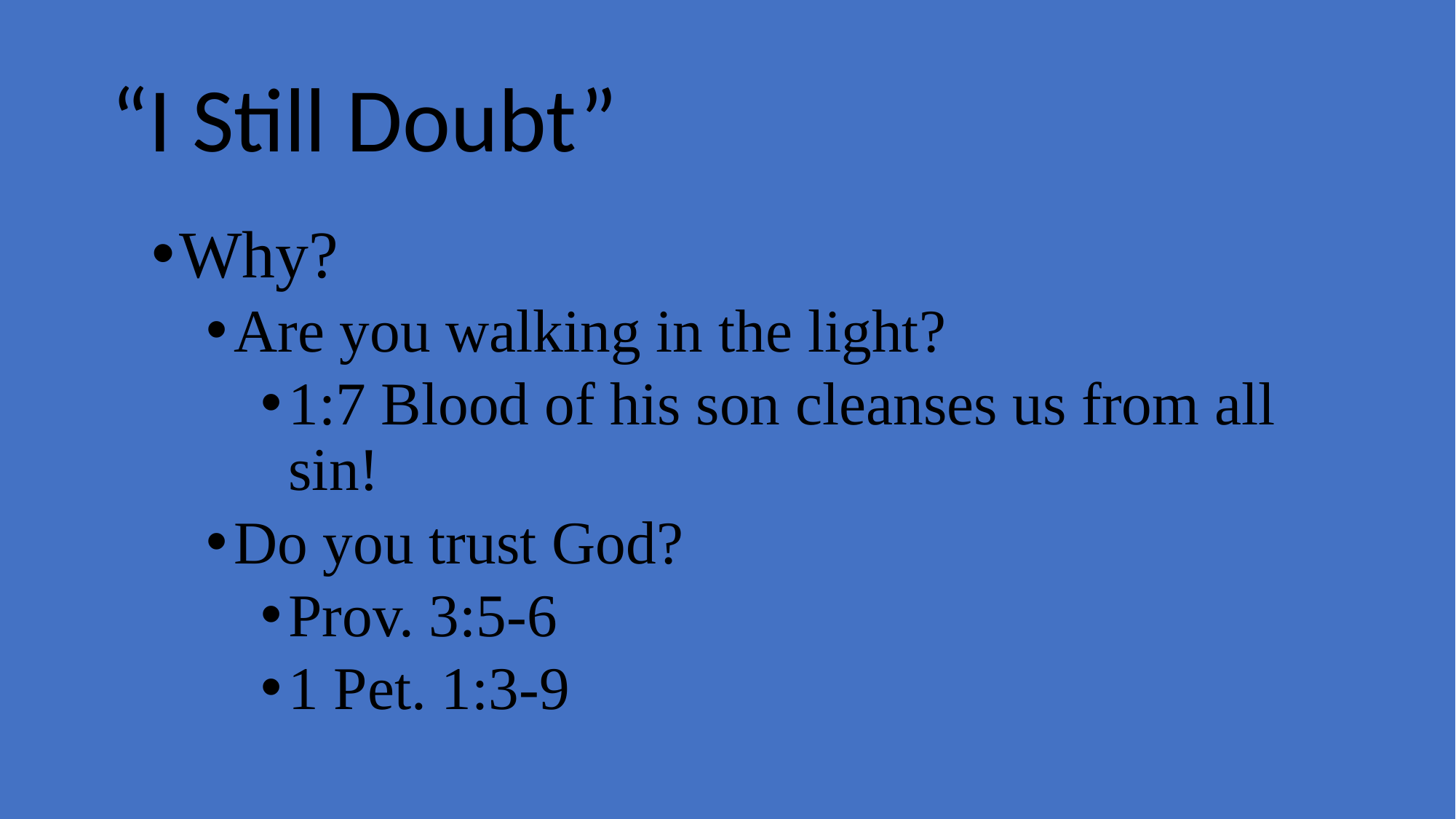

# “I Still Doubt”
Why?
Are you walking in the light?
1:7 Blood of his son cleanses us from all sin!
Do you trust God?
Prov. 3:5-6
1 Pet. 1:3-9